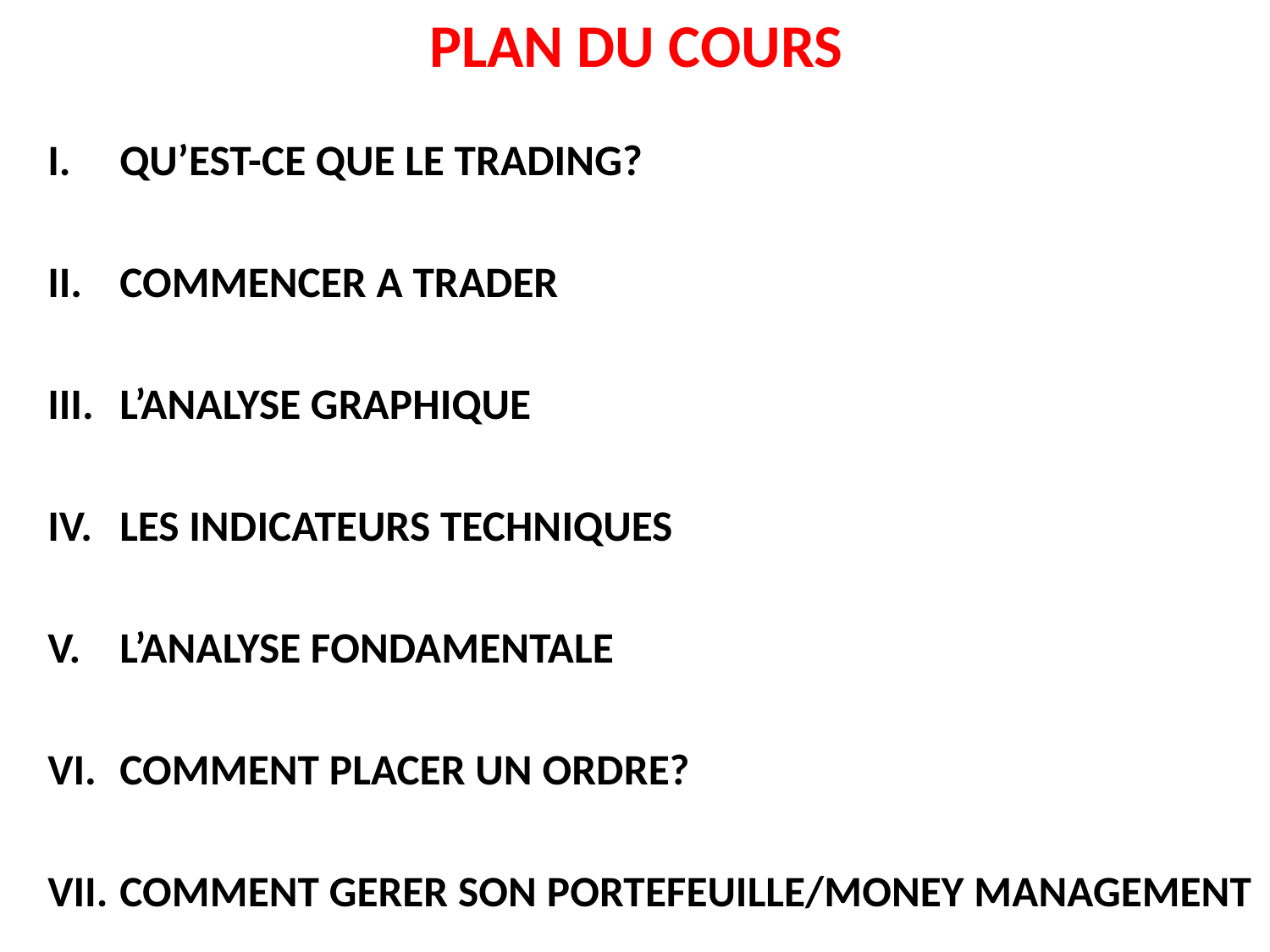

# PLAN DU COURS
QU’EST-CE QUE LE TRADING?

COMMENCER A TRADER

L’ANALYSE GRAPHIQUE

LES INDICATEURS TECHNIQUES

L’ANALYSE FONDAMENTALE

COMMENT PLACER UN ORDRE?

COMMENT GERER SON PORTEFEUILLE/MONEY MANAGEMENT